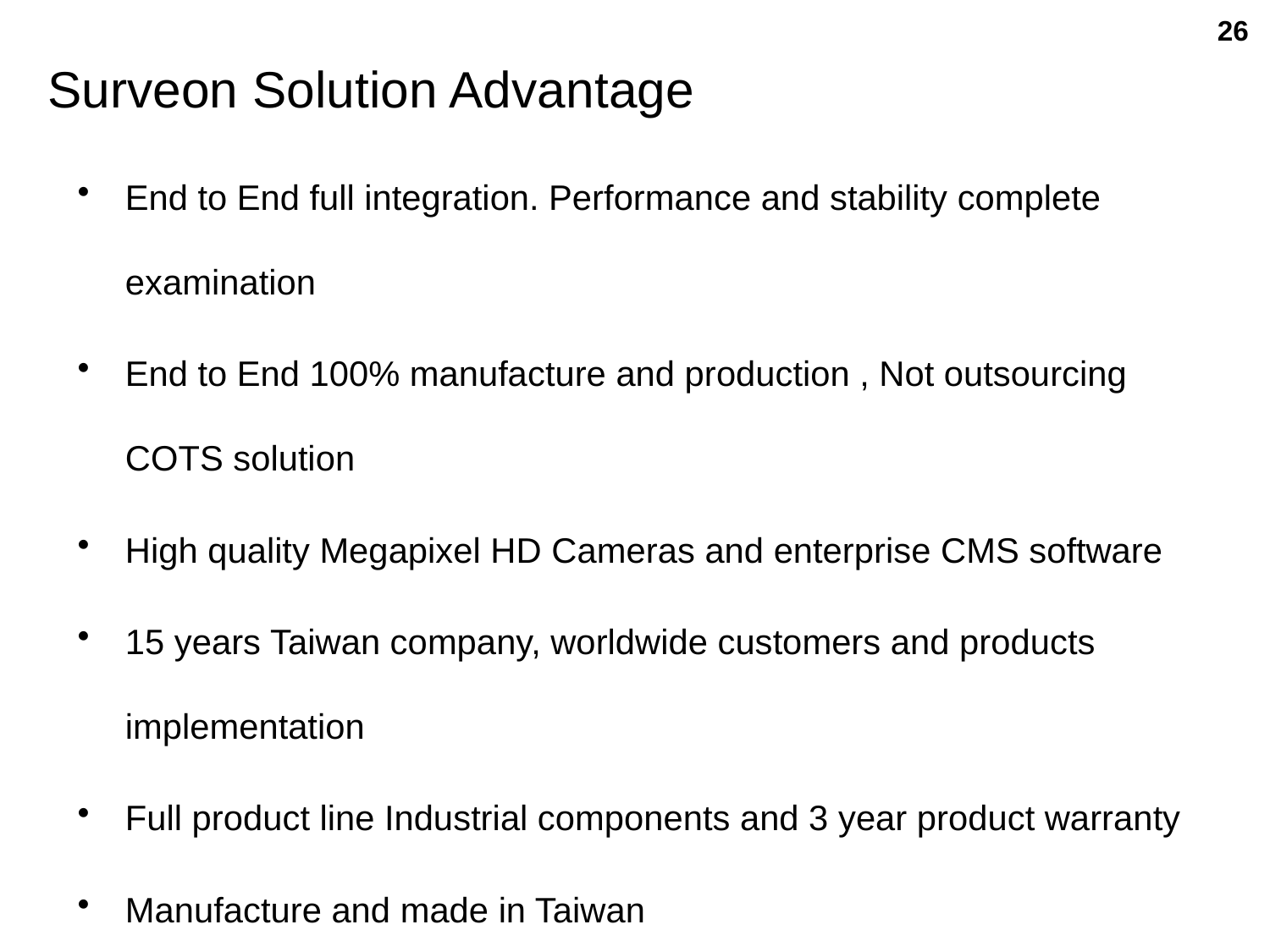

26
Surveon Solution Advantage
End to End full integration. Performance and stability complete examination
End to End 100% manufacture and production , Not outsourcing COTS solution
High quality Megapixel HD Cameras and enterprise CMS software
15 years Taiwan company, worldwide customers and products implementation
Full product line Industrial components and 3 year product warranty
Manufacture and made in Taiwan